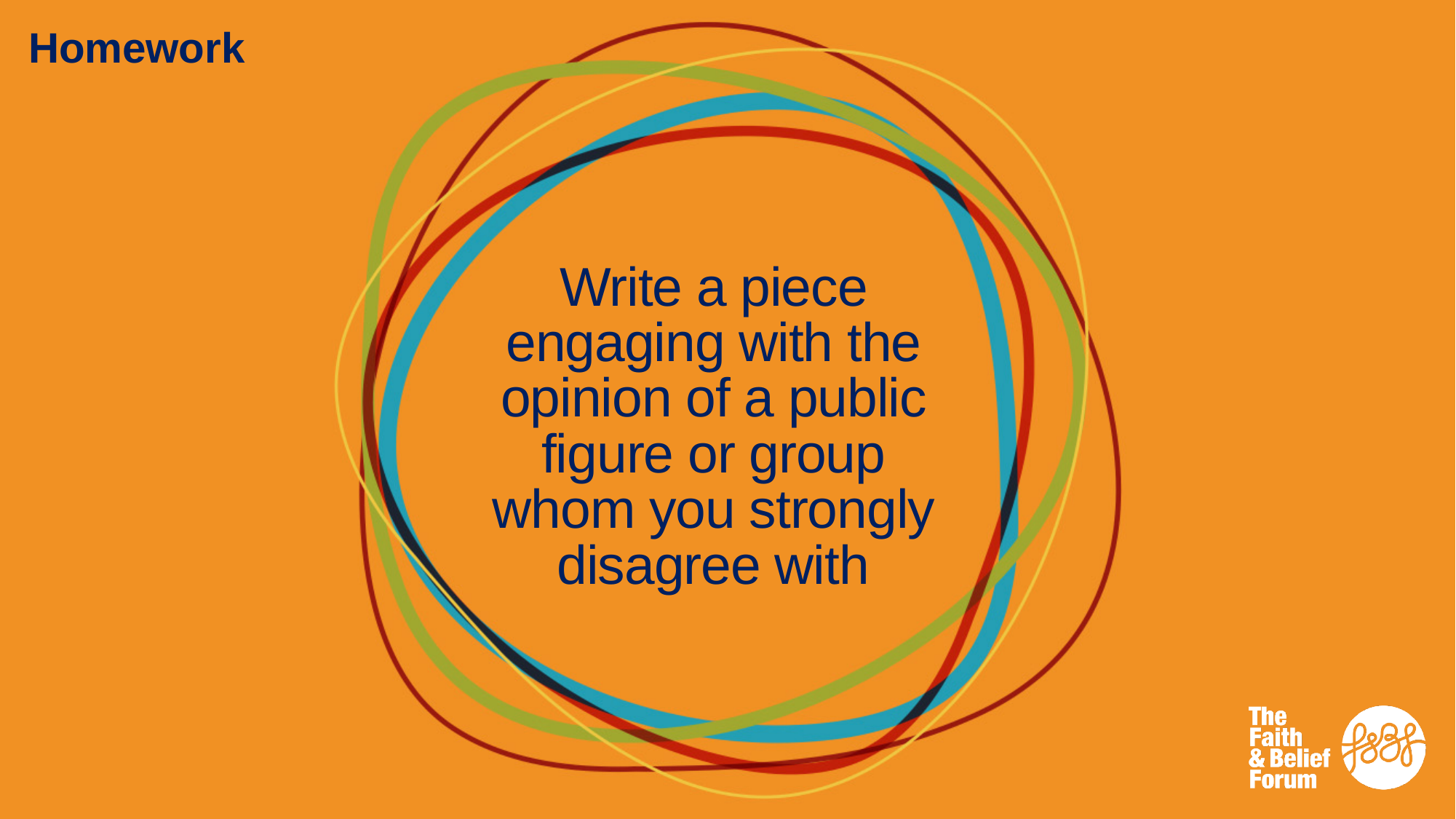

Homework
# Write a piece engaging with the opinion of a public figure or group whom you strongly disagree with